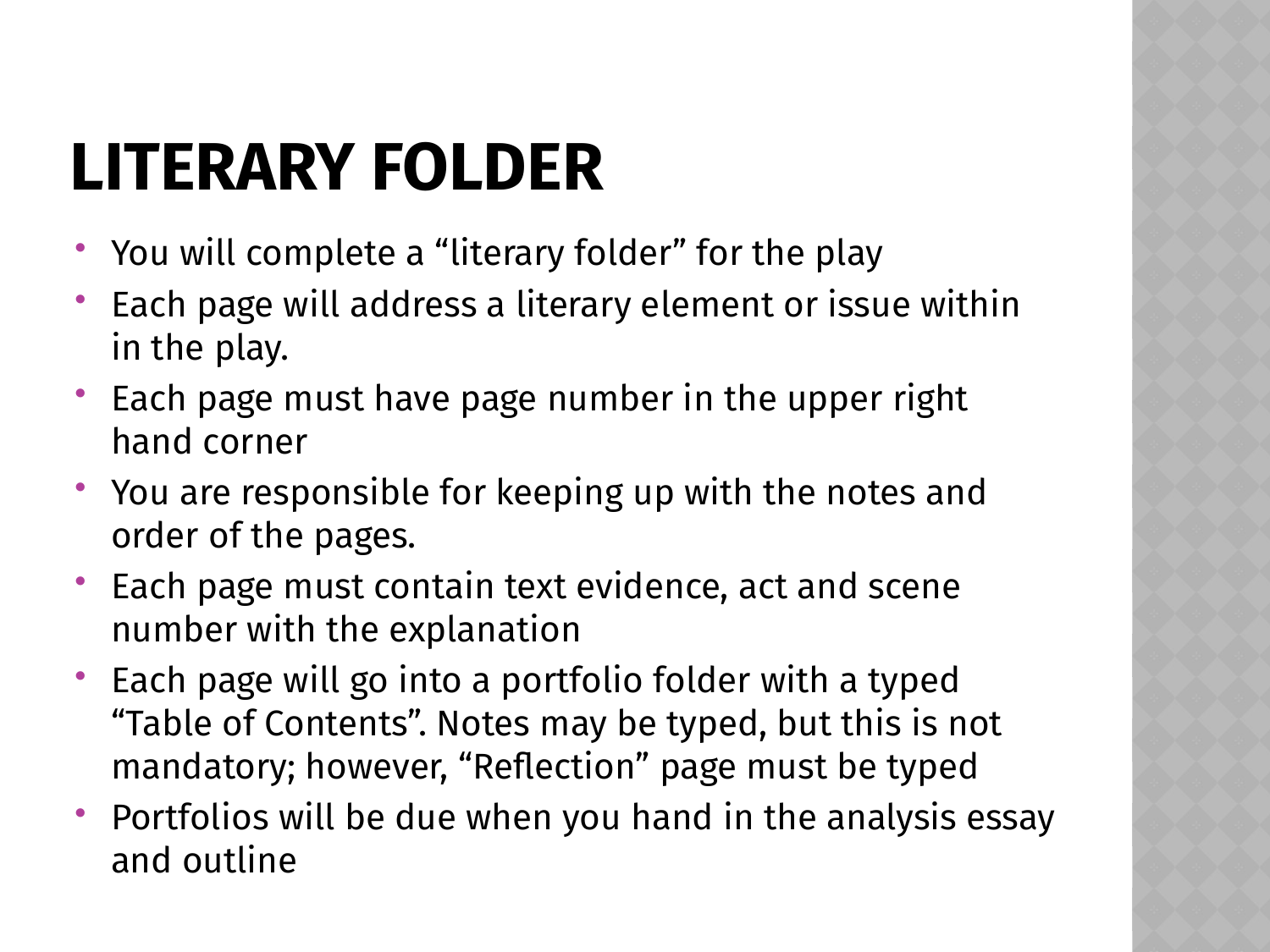

# Literary folder
You will complete a “literary folder” for the play
Each page will address a literary element or issue within in the play.
Each page must have page number in the upper right hand corner
You are responsible for keeping up with the notes and order of the pages.
Each page must contain text evidence, act and scene number with the explanation
Each page will go into a portfolio folder with a typed “Table of Contents”. Notes may be typed, but this is not mandatory; however, “Reflection” page must be typed
Portfolios will be due when you hand in the analysis essay and outline